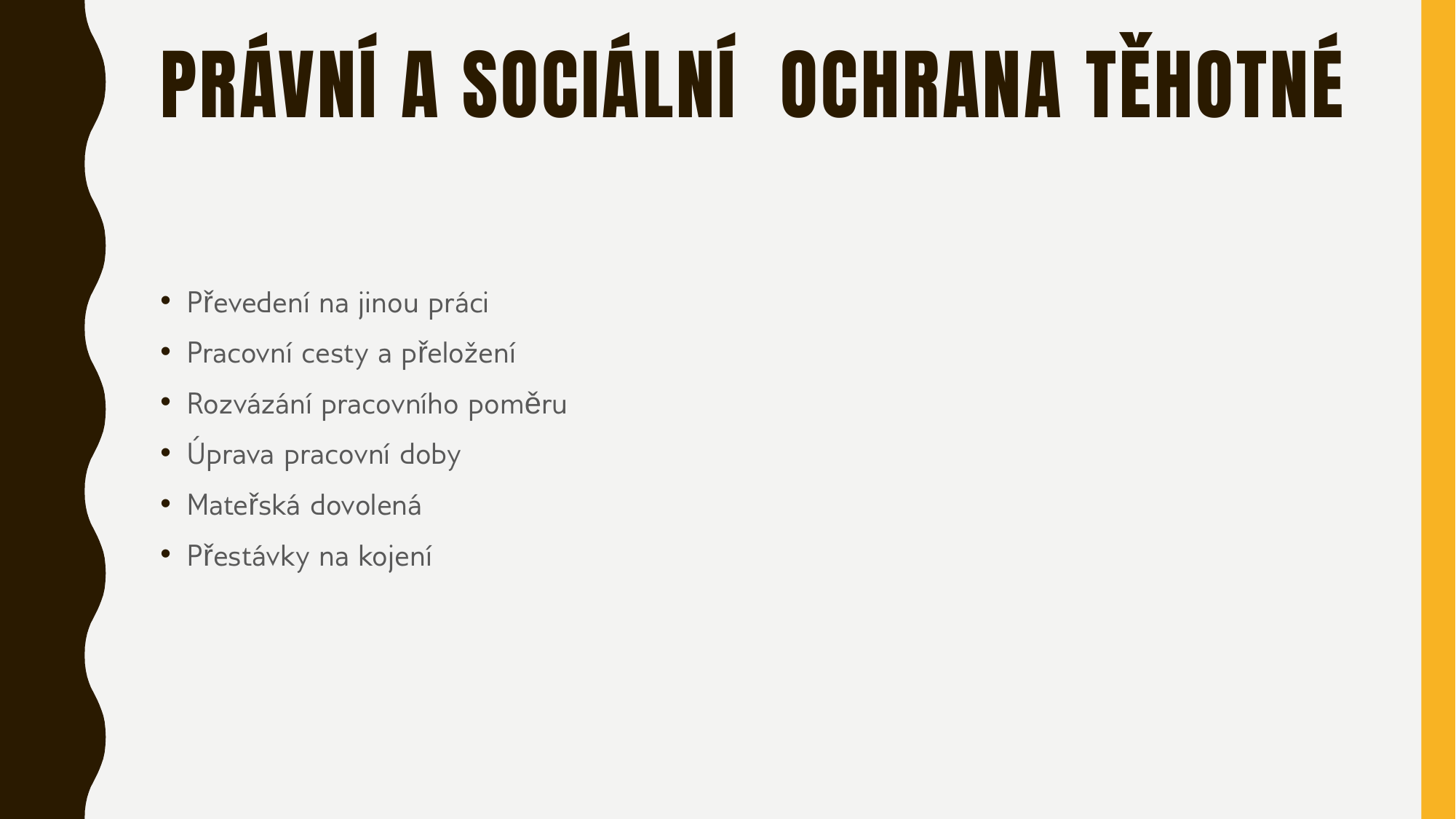

# Právní a sociální  ochrana těhotné
Převedení na jinou práci
Pracovní cesty a přeložení
Rozvázání pracovního poměru
Úprava pracovní doby
Mateřská dovolená
Přestávky na kojení